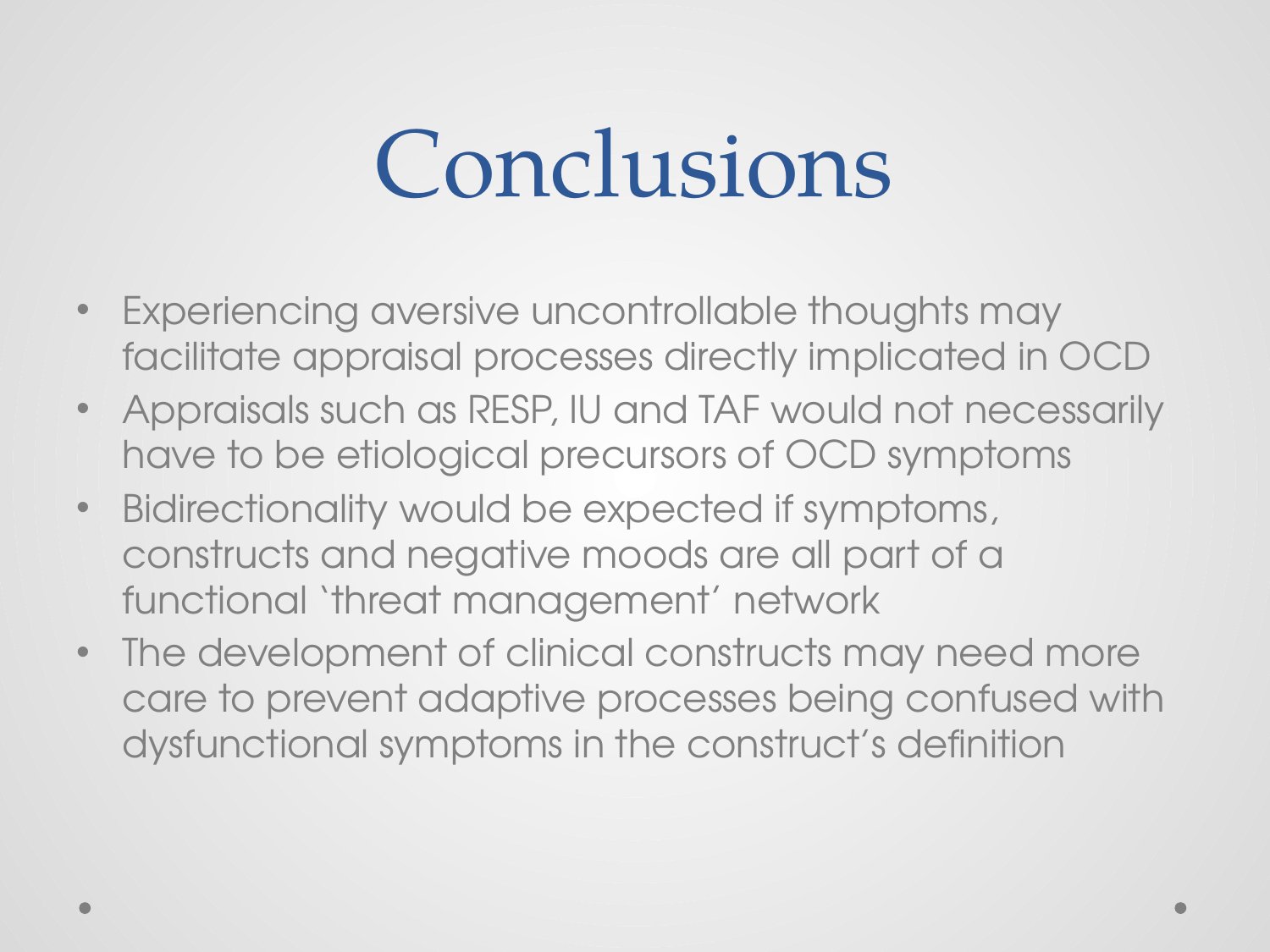

# Conclusions
Experiencing aversive uncontrollable thoughts may facilitate appraisal processes directly implicated in OCD
Appraisals such as RESP, IU and TAF would not necessarily have to be etiological precursors of OCD symptoms
Bidirectionality would be expected if symptoms, constructs and negative moods are all part of a functional ‘threat management’ network
The development of clinical constructs may need more care to prevent adaptive processes being confused with dysfunctional symptoms in the construct’s definition